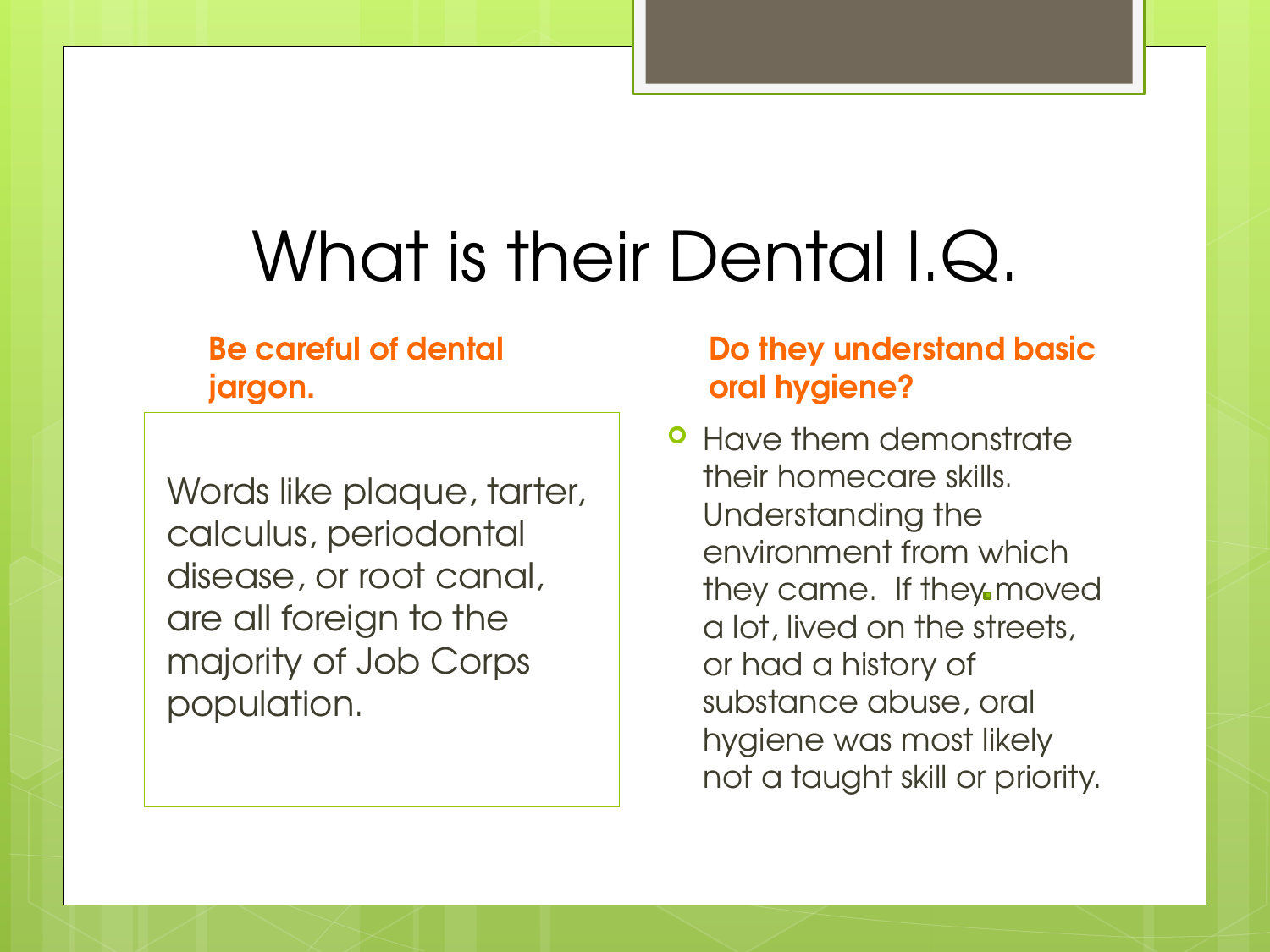

# What is their Dental I.Q.
Be careful of dental jargon.
Do they understand basic oral hygiene?

Words like plaque, tarter, calculus, periodontal disease, or root canal, are all foreign to the majority of Job Corps population.

Have them demonstrate their homecare skills.  Understanding the environment from which they came.  If they moved a lot, lived on the streets, or had a history of substance abuse, oral hygiene was most likely not a taught skill or priority.